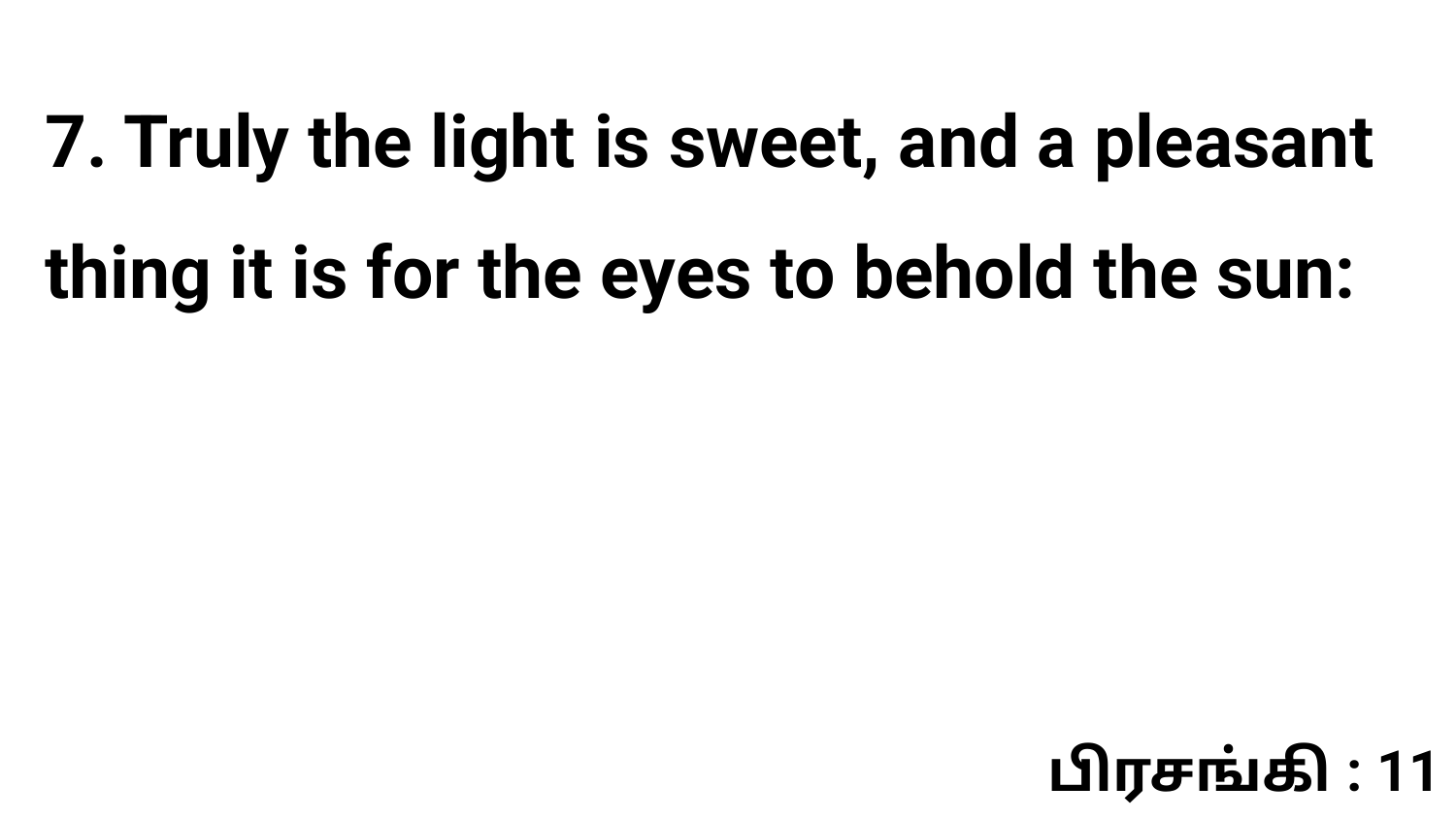

7. Truly the light is sweet, and a pleasant thing it is for the eyes to behold the sun:
பிரசங்கி : 11